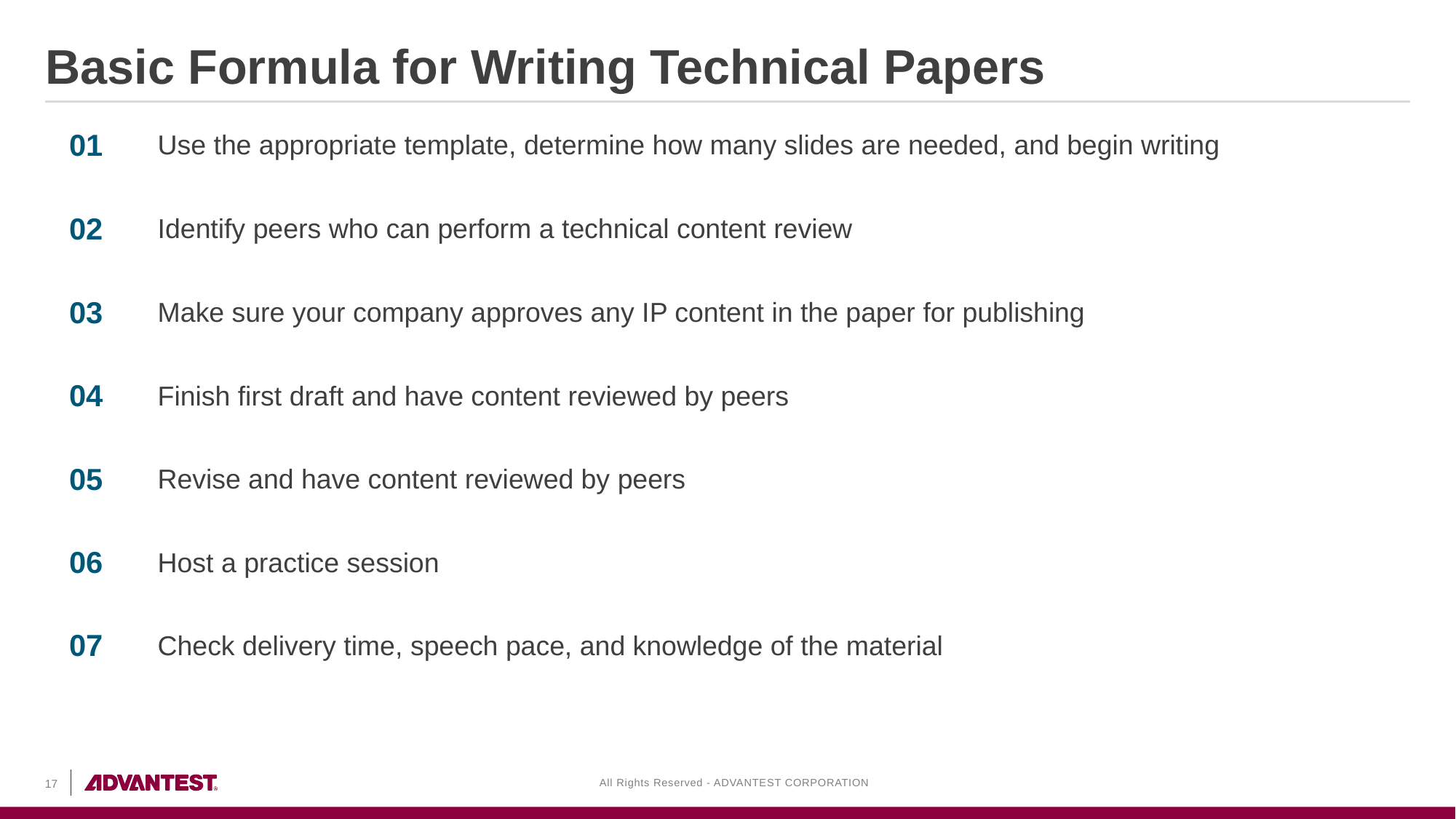

# Basic Formula for Writing Technical Papers
01
Use the appropriate template, determine how many slides are needed, and begin writing
02
Identify peers who can perform a technical content review
03
Make sure your company approves any IP content in the paper for publishing
04
Finish first draft and have content reviewed by peers
05
Revise and have content reviewed by peers
06
Host a practice session
07
Check delivery time, speech pace, and knowledge of the material